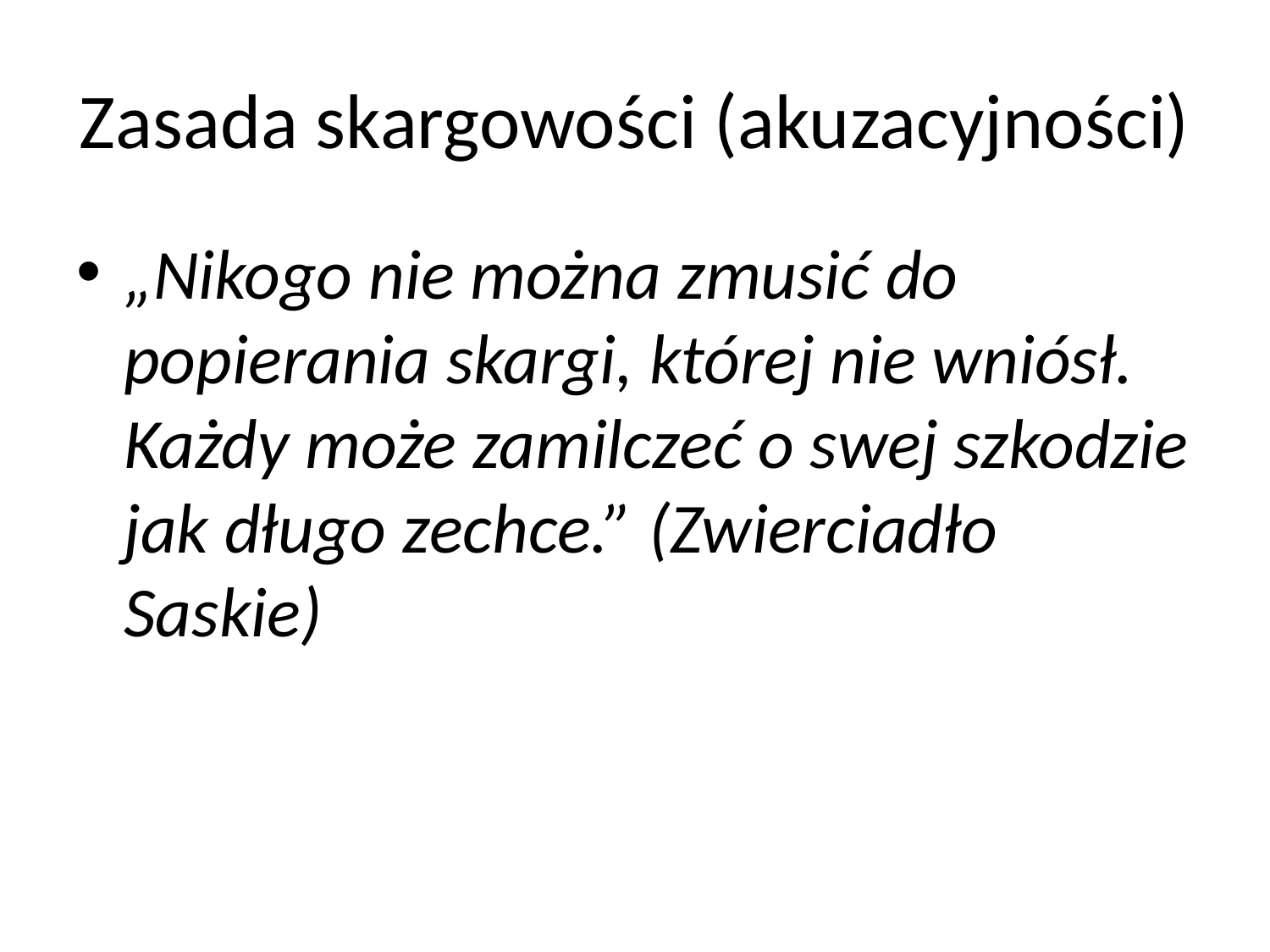

# Zasada skargowości (akuzacyjności)
„Nikogo nie można zmusić do popierania skargi, której nie wniósł. Każdy może zamilczeć o swej szkodzie jak długo zechce.” (Zwierciadło Saskie)